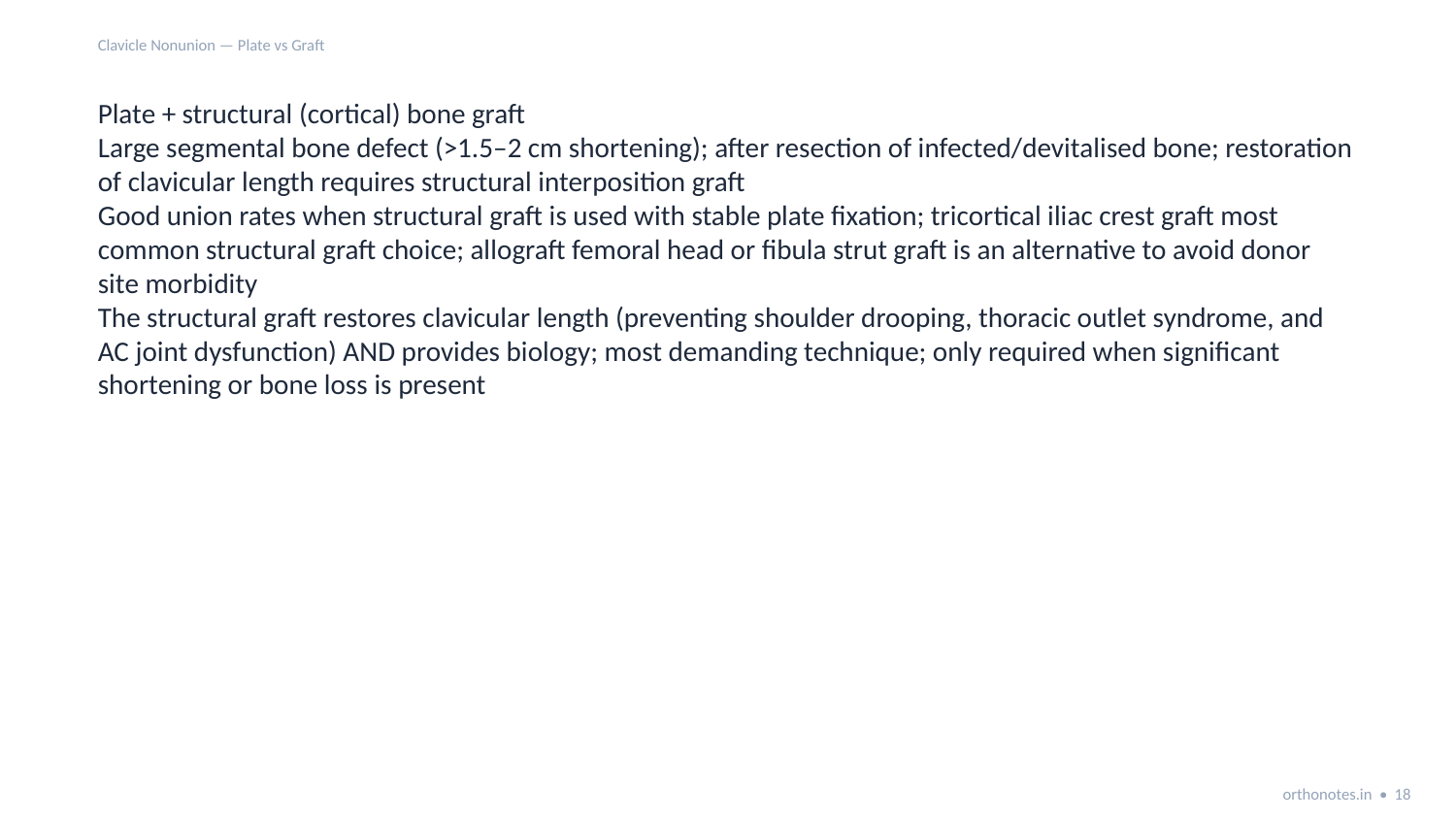

Clavicle Nonunion — Plate vs Graft
Plate + structural (cortical) bone graft
Large segmental bone defect (>1.5–2 cm shortening); after resection of infected/devitalised bone; restoration of clavicular length requires structural interposition graft
Good union rates when structural graft is used with stable plate fixation; tricortical iliac crest graft most common structural graft choice; allograft femoral head or fibula strut graft is an alternative to avoid donor site morbidity
The structural graft restores clavicular length (preventing shoulder drooping, thoracic outlet syndrome, and AC joint dysfunction) AND provides biology; most demanding technique; only required when significant shortening or bone loss is present
orthonotes.in  •  18